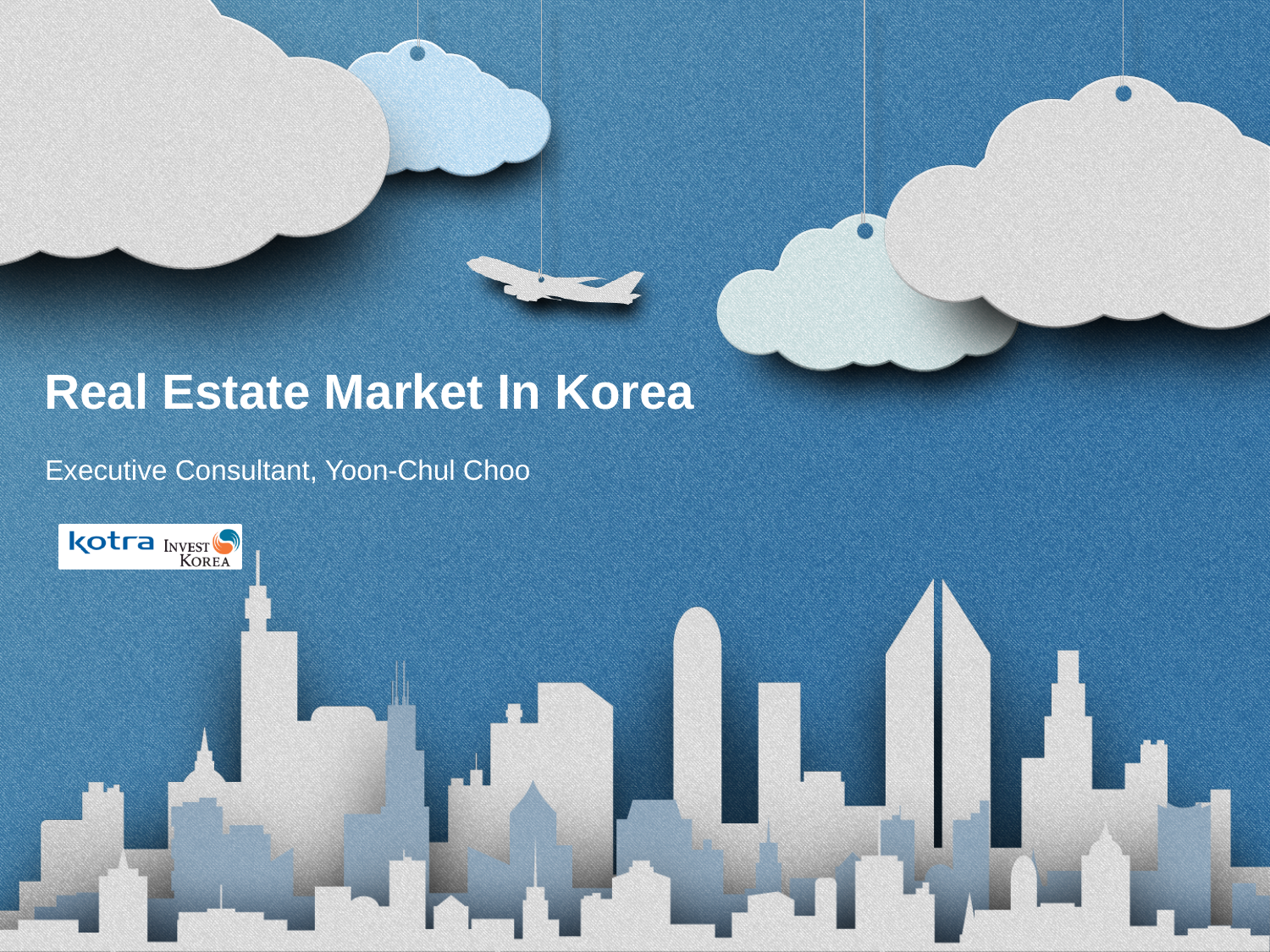

# Real Estate Market In Korea
Executive Consultant, Yoon-Chul Choo